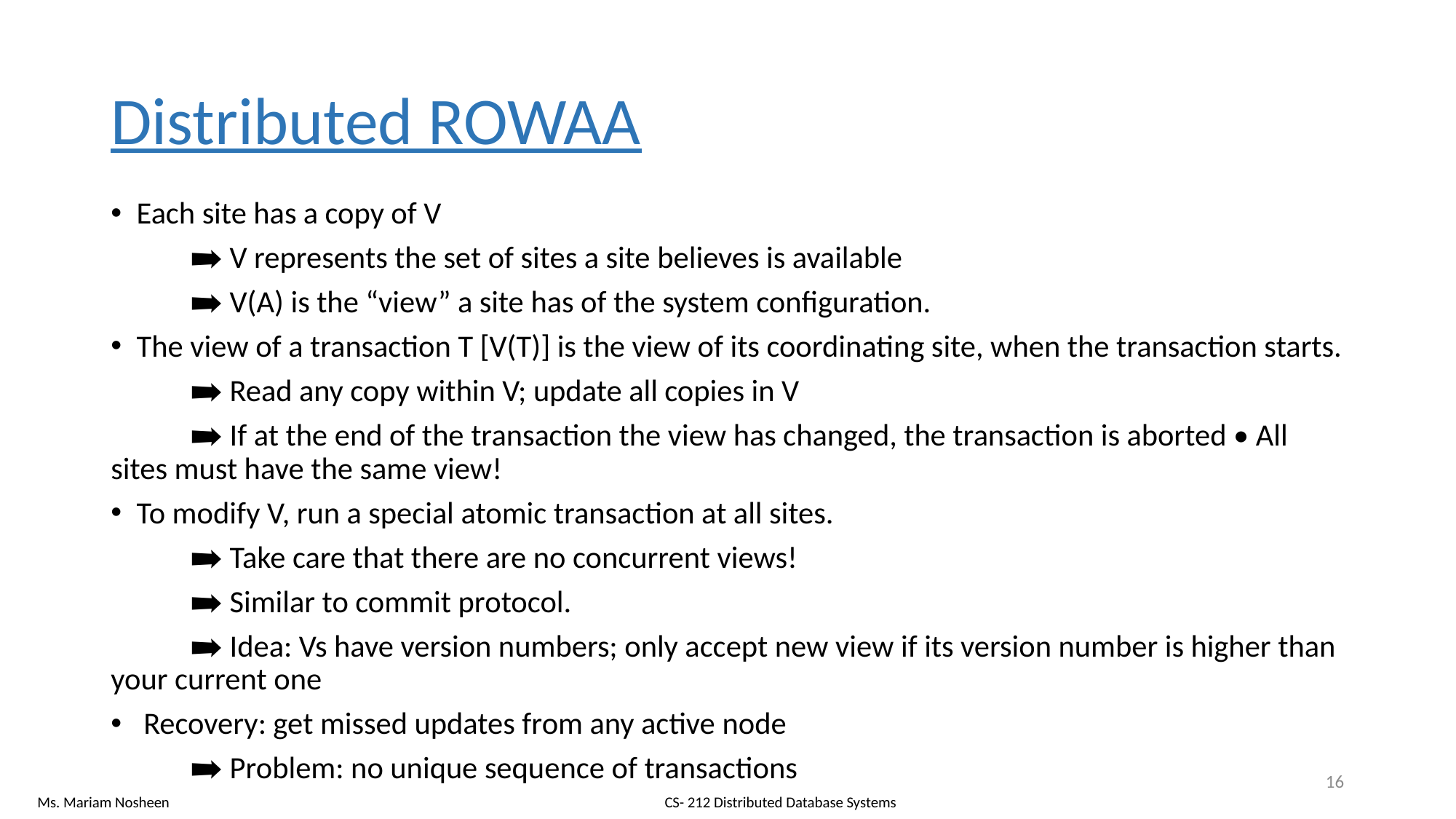

# Distributed ROWAA
Each site has a copy of V
	➡ V represents the set of sites a site believes is available
	➡ V(A) is the “view” a site has of the system configuration.
The view of a transaction T [V(T)] is the view of its coordinating site, when the transaction starts.
	➡ Read any copy within V; update all copies in V
	➡ If at the end of the transaction the view has changed, the transaction is aborted • All sites must have the same view!
To modify V, run a special atomic transaction at all sites.
	➡ Take care that there are no concurrent views!
	➡ Similar to commit protocol.
	➡ Idea: Vs have version numbers; only accept new view if its version number is higher than your current one
 Recovery: get missed updates from any active node
	➡ Problem: no unique sequence of transactions
16
CS- 212 Distributed Database Systems
Ms. Mariam Nosheen